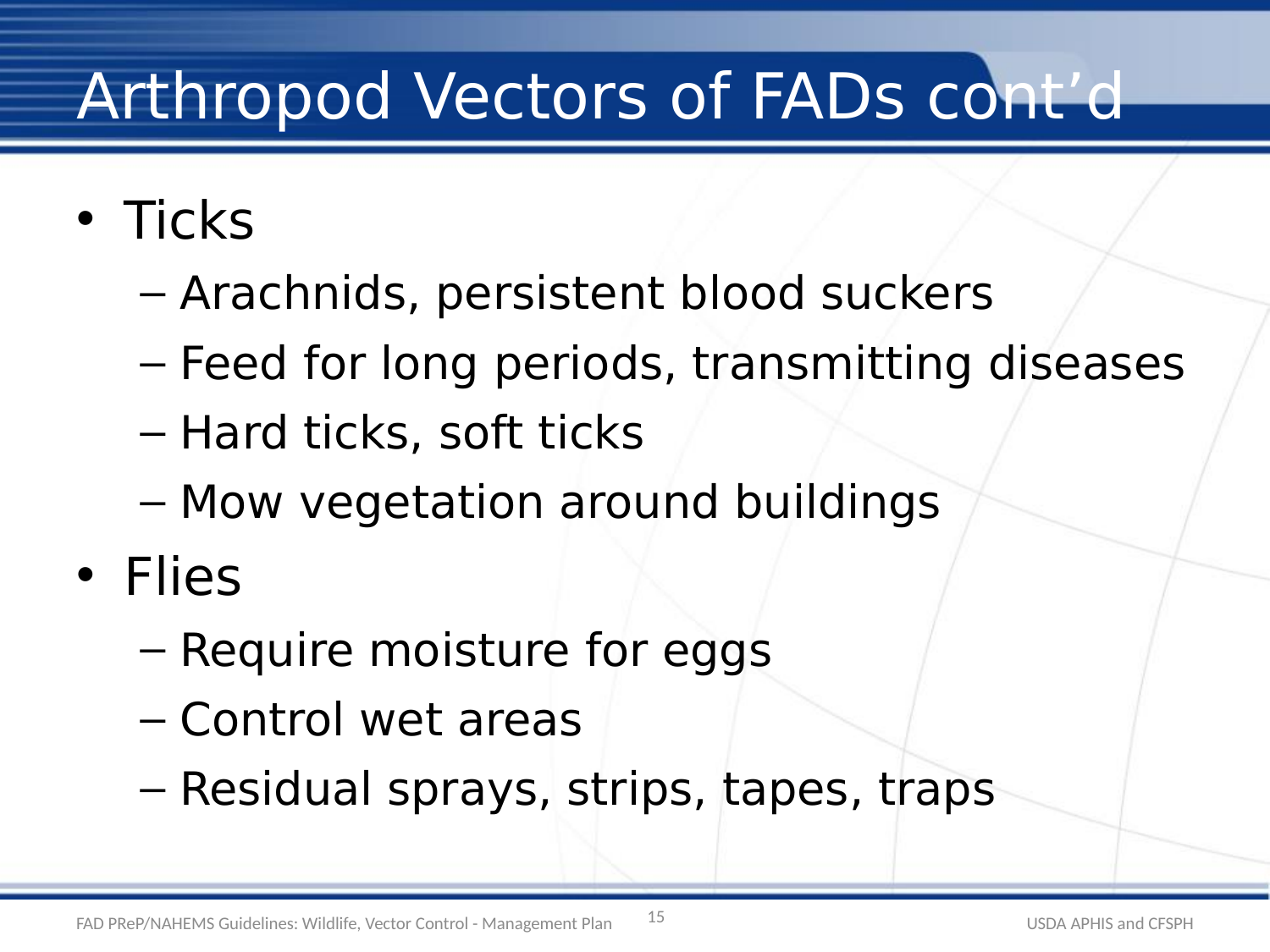

# Arthropod Vectors of FADs cont’d
Ticks
Arachnids, persistent blood suckers
Feed for long periods, transmitting diseases
Hard ticks, soft ticks
Mow vegetation around buildings
Flies
Require moisture for eggs
Control wet areas
Residual sprays, strips, tapes, traps
15
FAD PReP/NAHEMS Guidelines: Wildlife, Vector Control - Management Plan
USDA APHIS and CFSPH